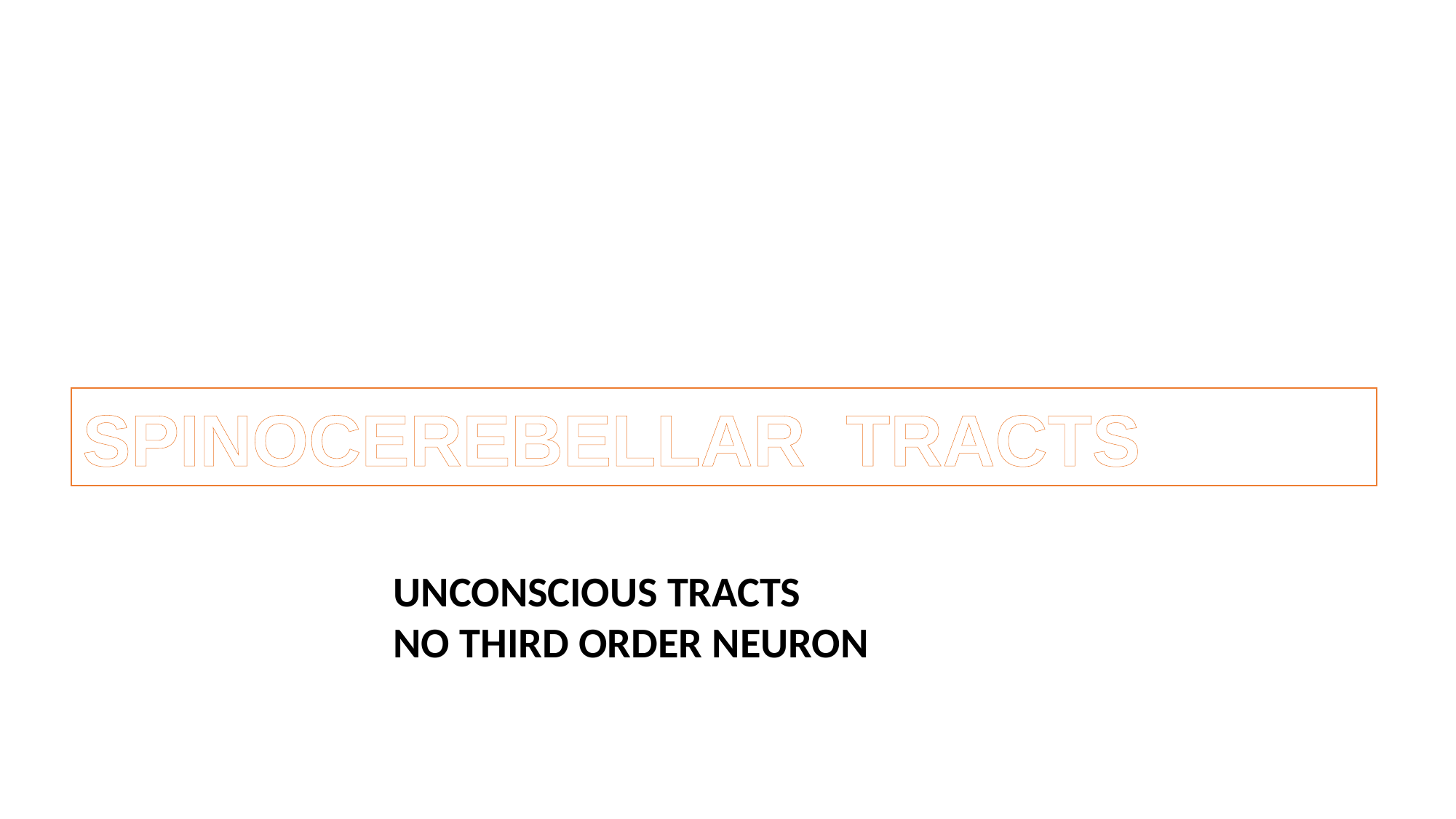

SPINOCEREBELLAR  TRACTS
UNCONSCIOUS TRACTS
NO THIRD ORDER NEURON